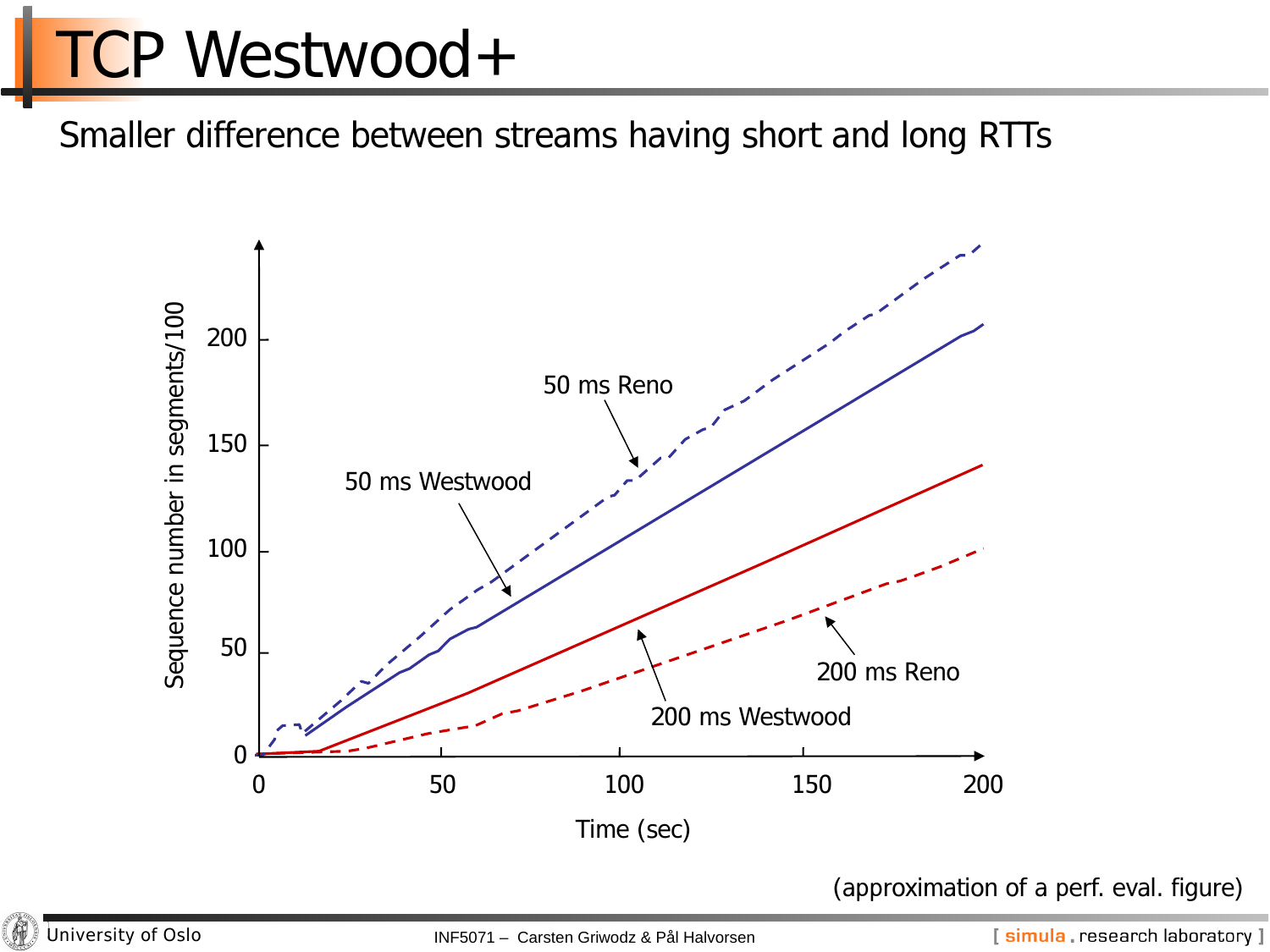

# TCP Westwood+
Smaller difference between streams having short and long RTTs

200
150
100
50
0

0
50
100
150
200

50 ms Reno

50 ms Westwood
Sequence number in segments/100

200 ms Reno
200 ms Westwood
Time (sec)
(approximation of a perf. eval. figure)